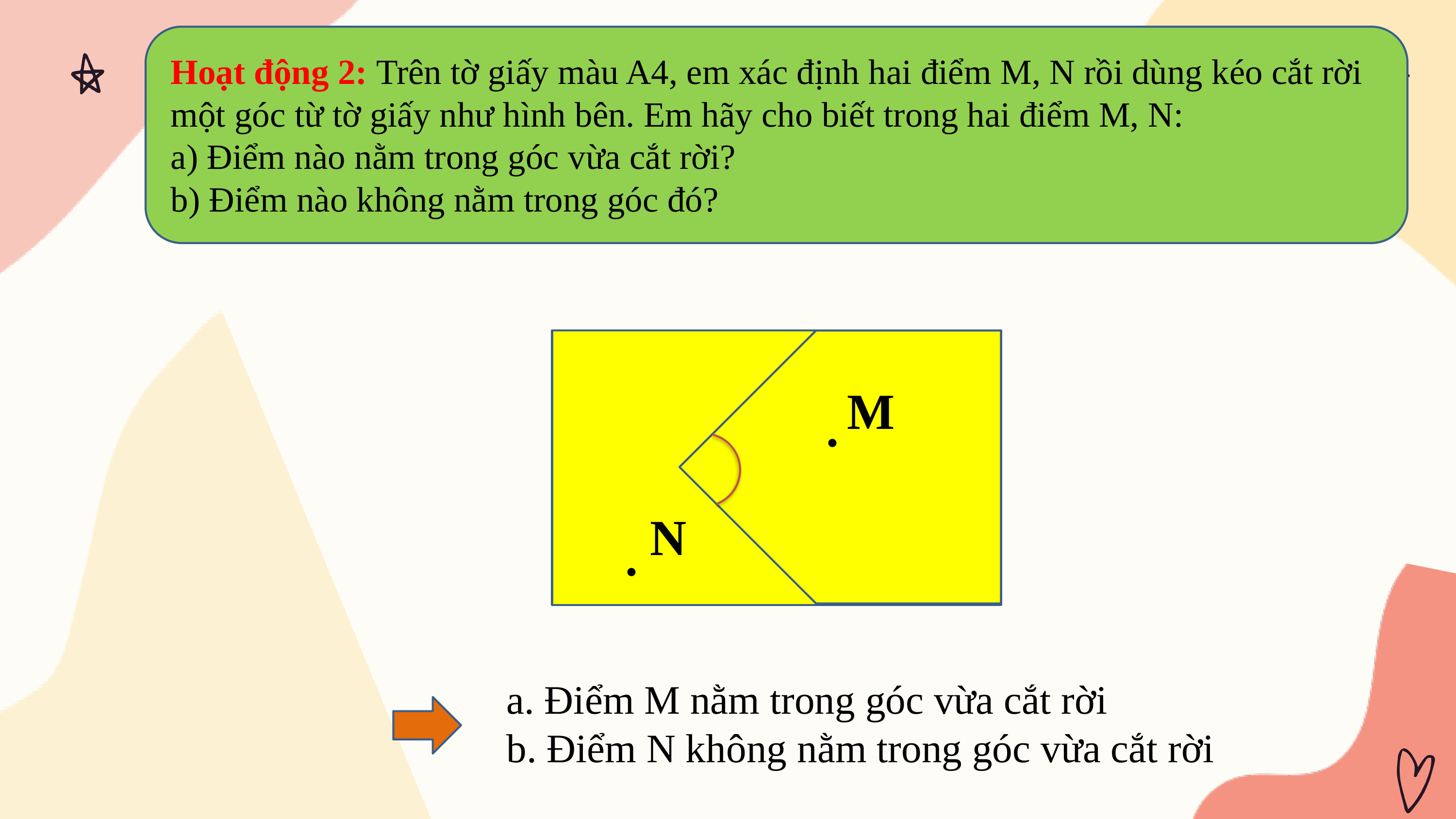

Hoạt động 2: Trên tờ giấy màu A4, em xác định hai điểm M, N rồi dùng kéo cắt rời một góc từ tờ giấy như hình bên. Em hãy cho biết trong hai điểm M, N:
a) Điểm nào nằm trong góc vừa cắt rời?
b) Điểm nào không nằm trong góc đó?

M
.

N

.

a. Điểm M nằm trong góc vừa cắt rời
b. Điểm N không nằm trong góc vừa cắt rời